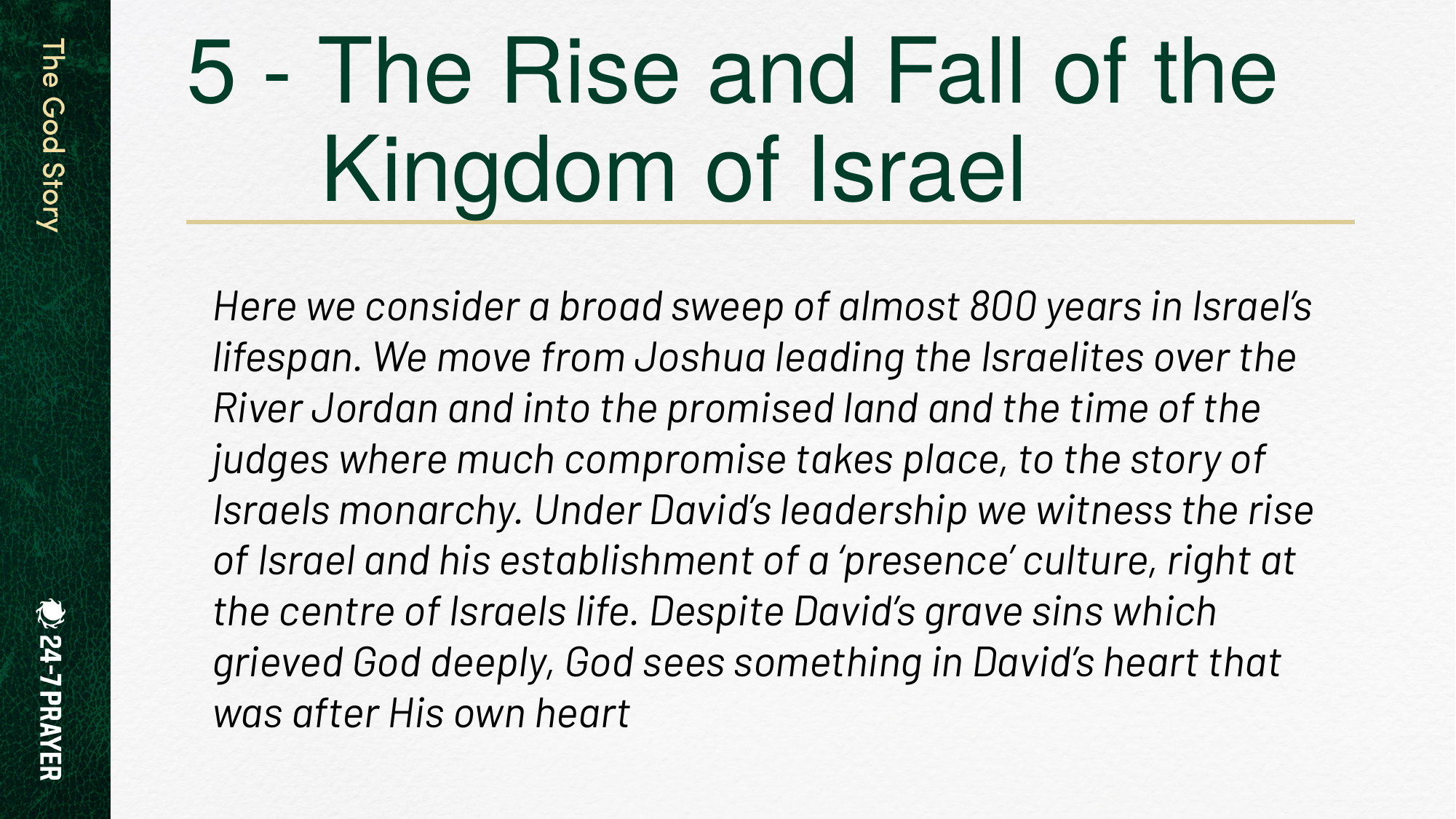

# 5 - The Rise and Fall of the 	 Kingdom of Israel
Here we consider a broad sweep of almost 800 years in Israel’s lifespan. We move from Joshua leading the Israelites over the River Jordan and into the promised land and the time of the judges where much compromise takes place, to the story of Israels monarchy. Under David’s leadership we witness the rise of Israel and his establishment of a ‘presence’ culture, right at the centre of Israels life. Despite David’s grave sins which grieved God deeply, God sees something in David’s heart that was after His own heart